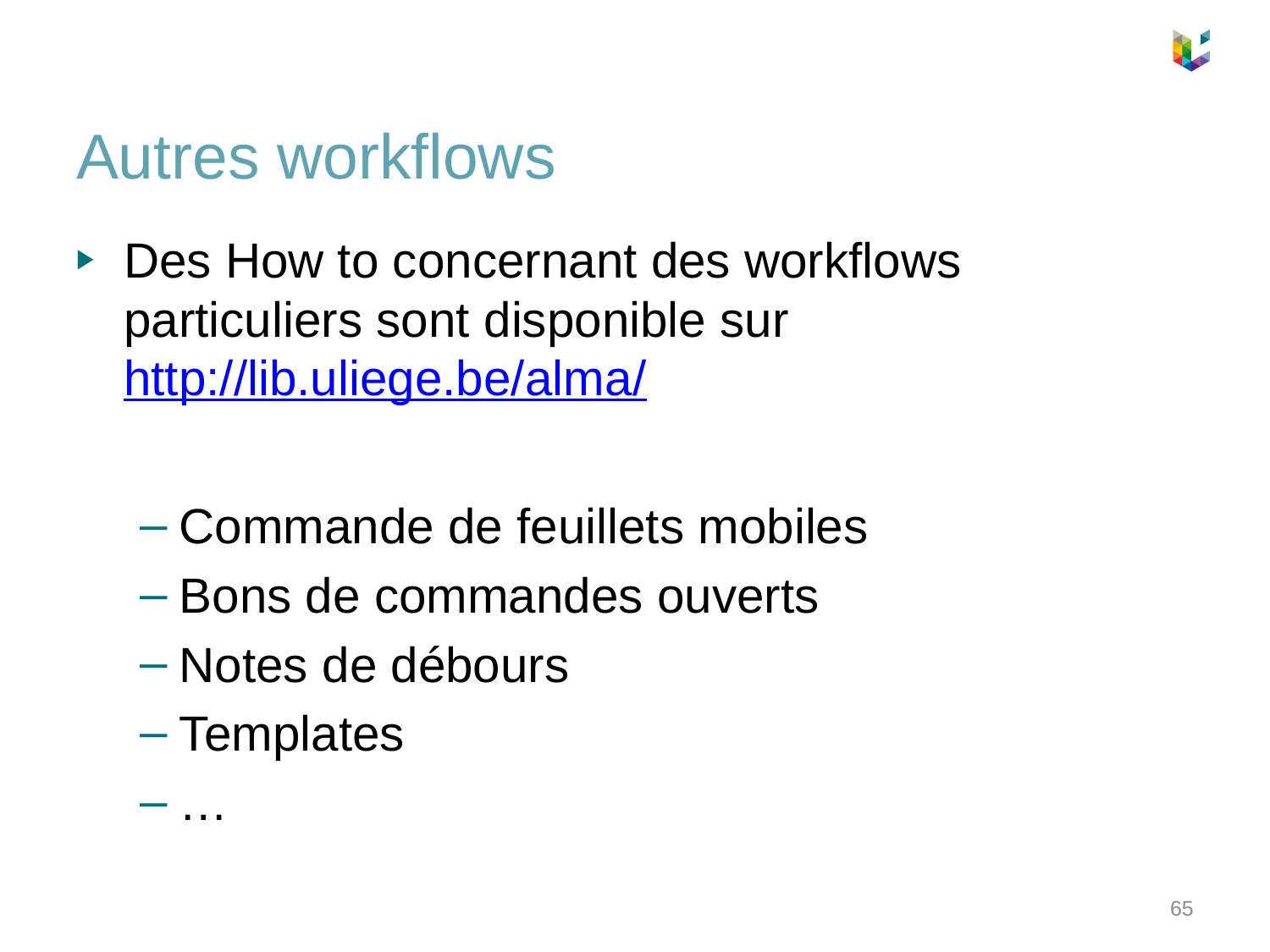

# Autres workflows
Des How to concernant des workflows particuliers sont disponible sur http://lib.uliege.be/alma/

Commande de feuillets mobiles
Bons de commandes ouverts
Notes de débours
Templates
…
65